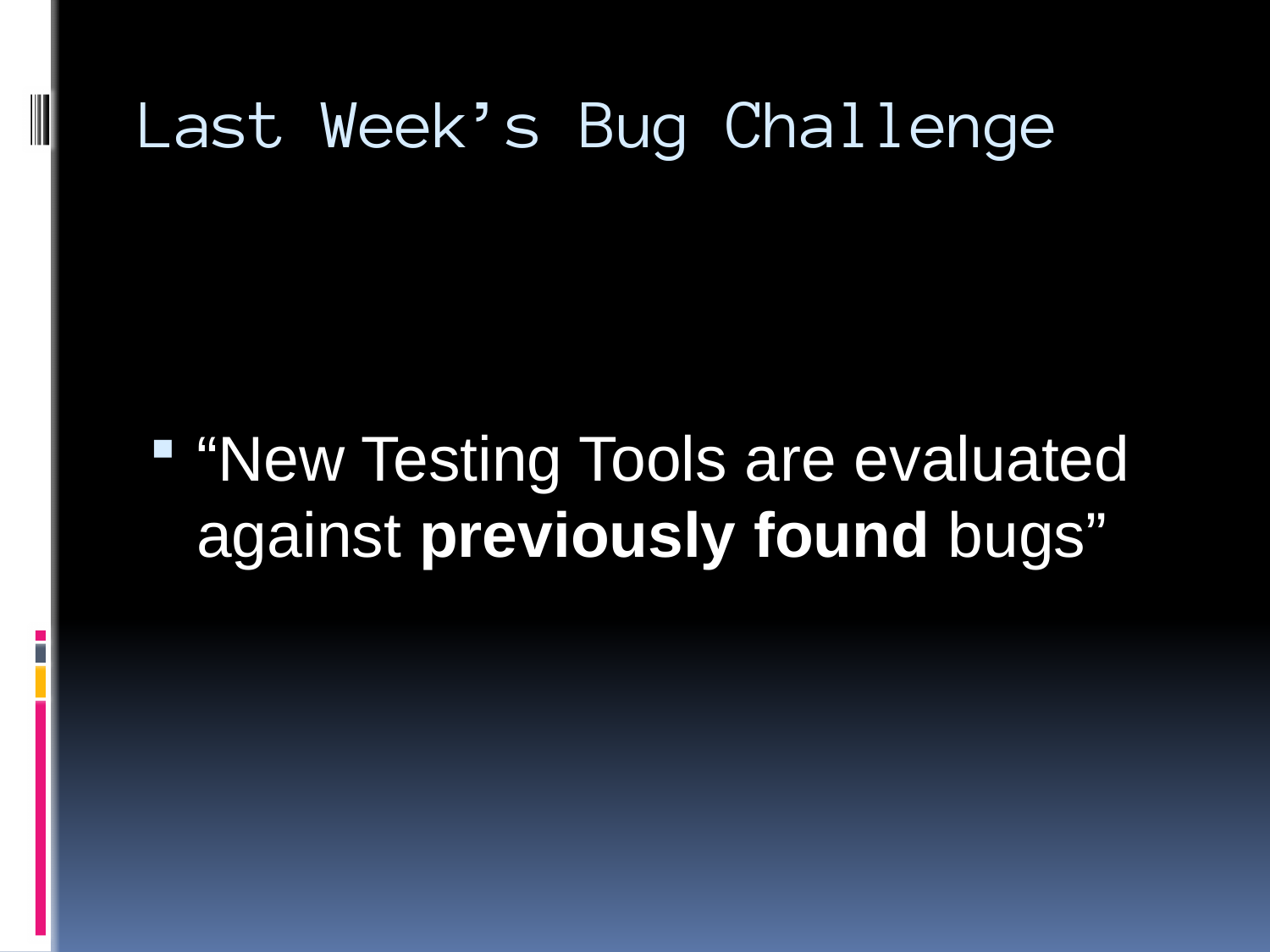

# Last Week’s Bug Challenge

“New Testing Tools are evaluated against previously found bugs”